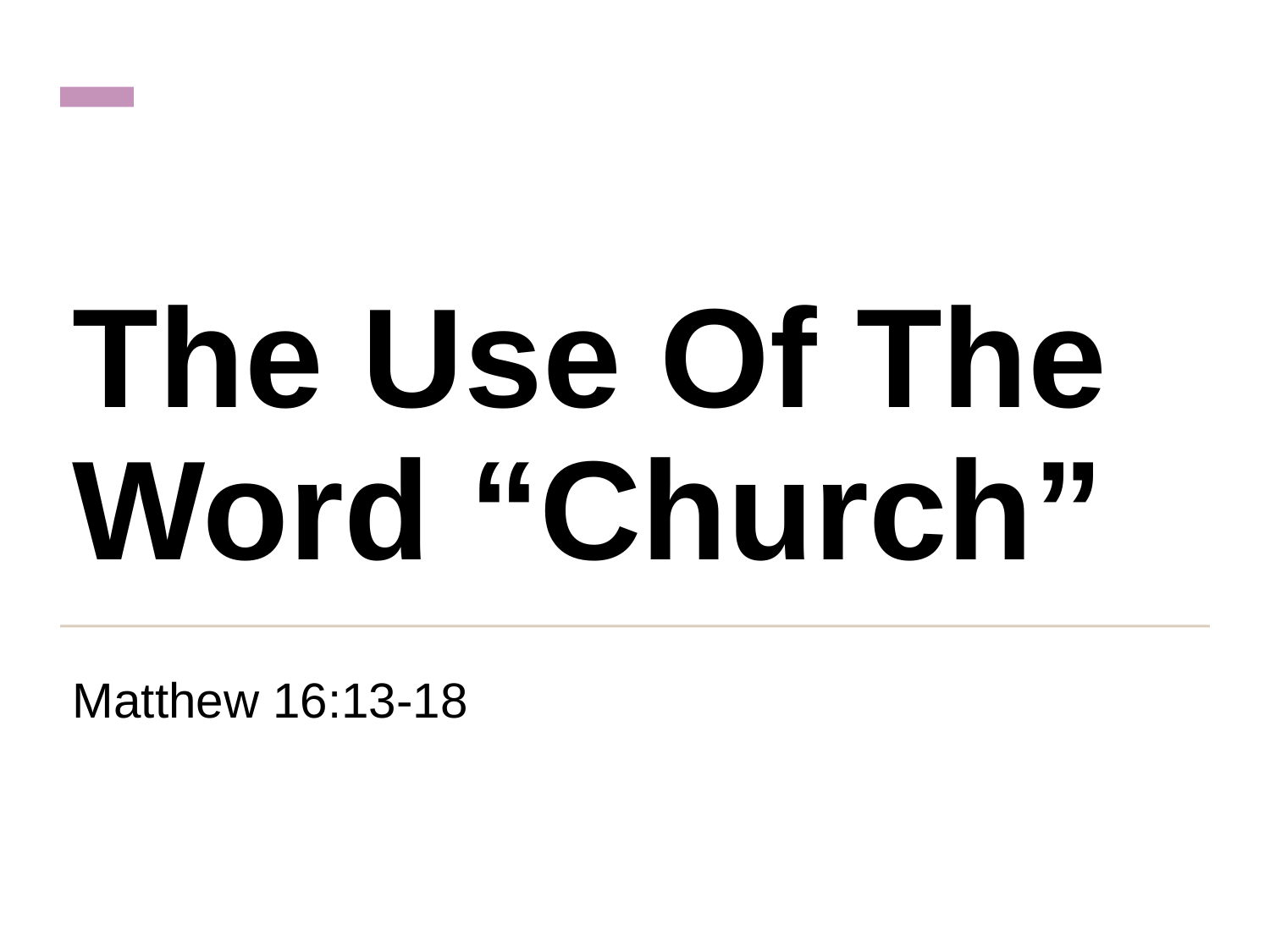

# The Use Of The Word “Church”
Matthew 16:13-18